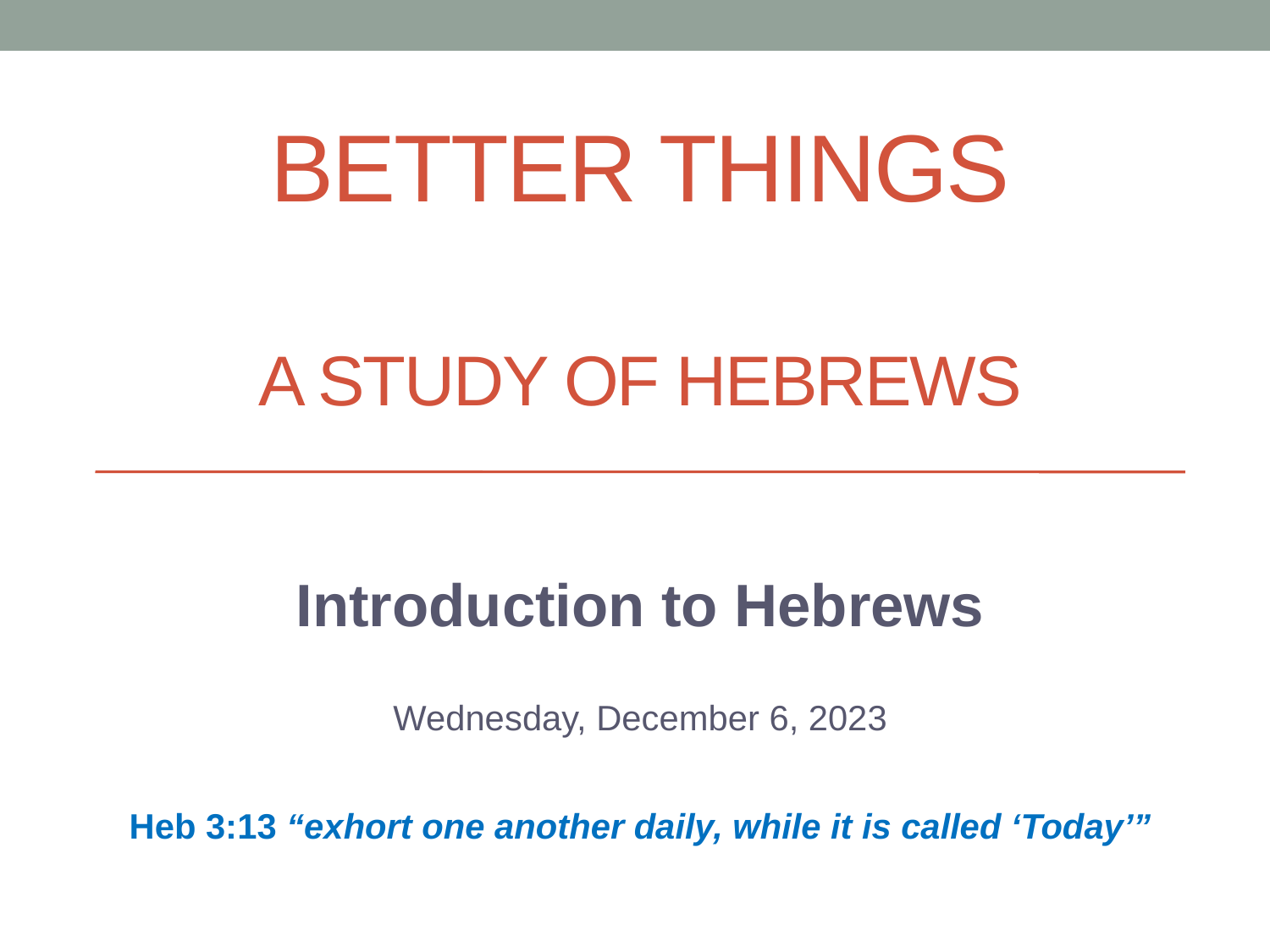

# Better Things A Study of hebrews
Introduction to Hebrews

Wednesday, December 6, 2023

Heb 3:13 “exhort one another daily, while it is called ‘Today’”